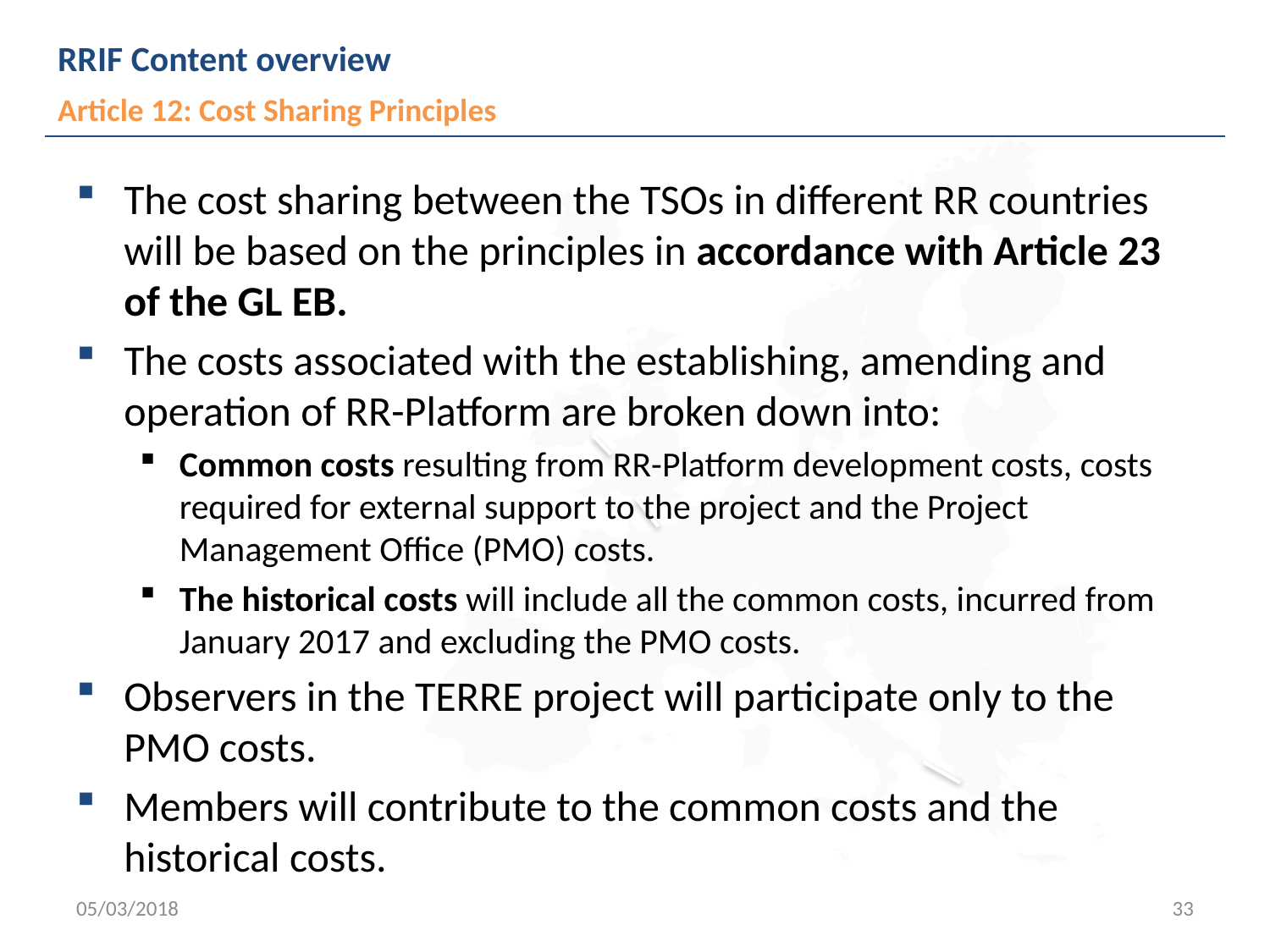

# RRIF Content overview
Article 12: Cost Sharing Principles
The cost sharing between the TSOs in different RR countries will be based on the principles in accordance with Article 23 of the GL EB.
The costs associated with the establishing, amending and operation of RR-Platform are broken down into:
Common costs resulting from RR-Platform development costs, costs required for external support to the project and the Project Management Office (PMO) costs.
The historical costs will include all the common costs, incurred from January 2017 and excluding the PMO costs.
Observers in the TERRE project will participate only to the PMO costs.
Members will contribute to the common costs and the historical costs.
05/03/2018
33